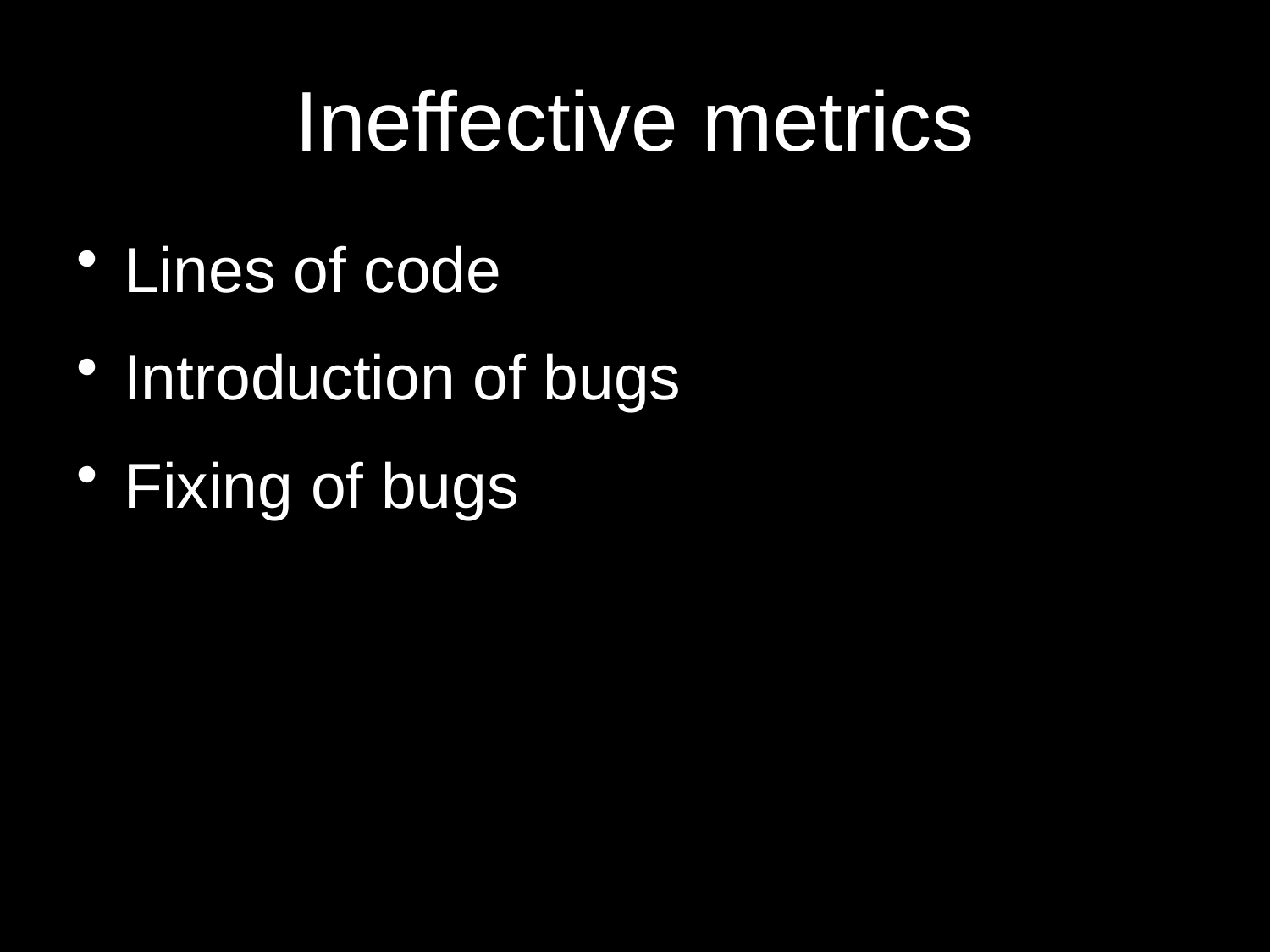

# Ineffective metrics
Lines of code
Introduction of bugs
Fixing of bugs